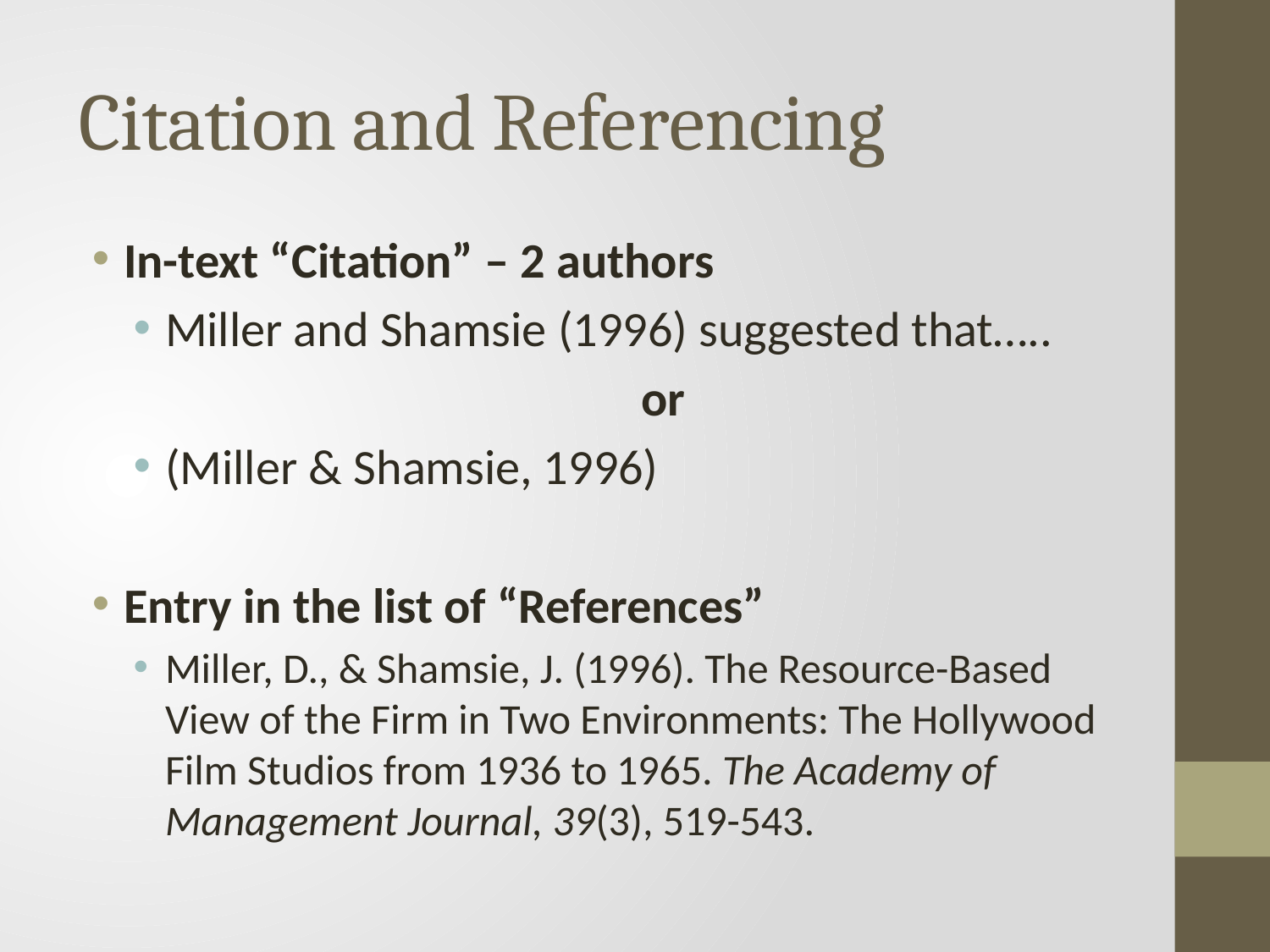

# Citation and Referencing
In-text “Citation” – 2 authors
Miller and Shamsie (1996) suggested that…..
				or
(Miller & Shamsie, 1996)

Entry in the list of “References”
Miller, D., & Shamsie, J. (1996). The Resource-Based View of the Firm in Two Environments: The Hollywood Film Studios from 1936 to 1965. The Academy of Management Journal, 39(3), 519-543.